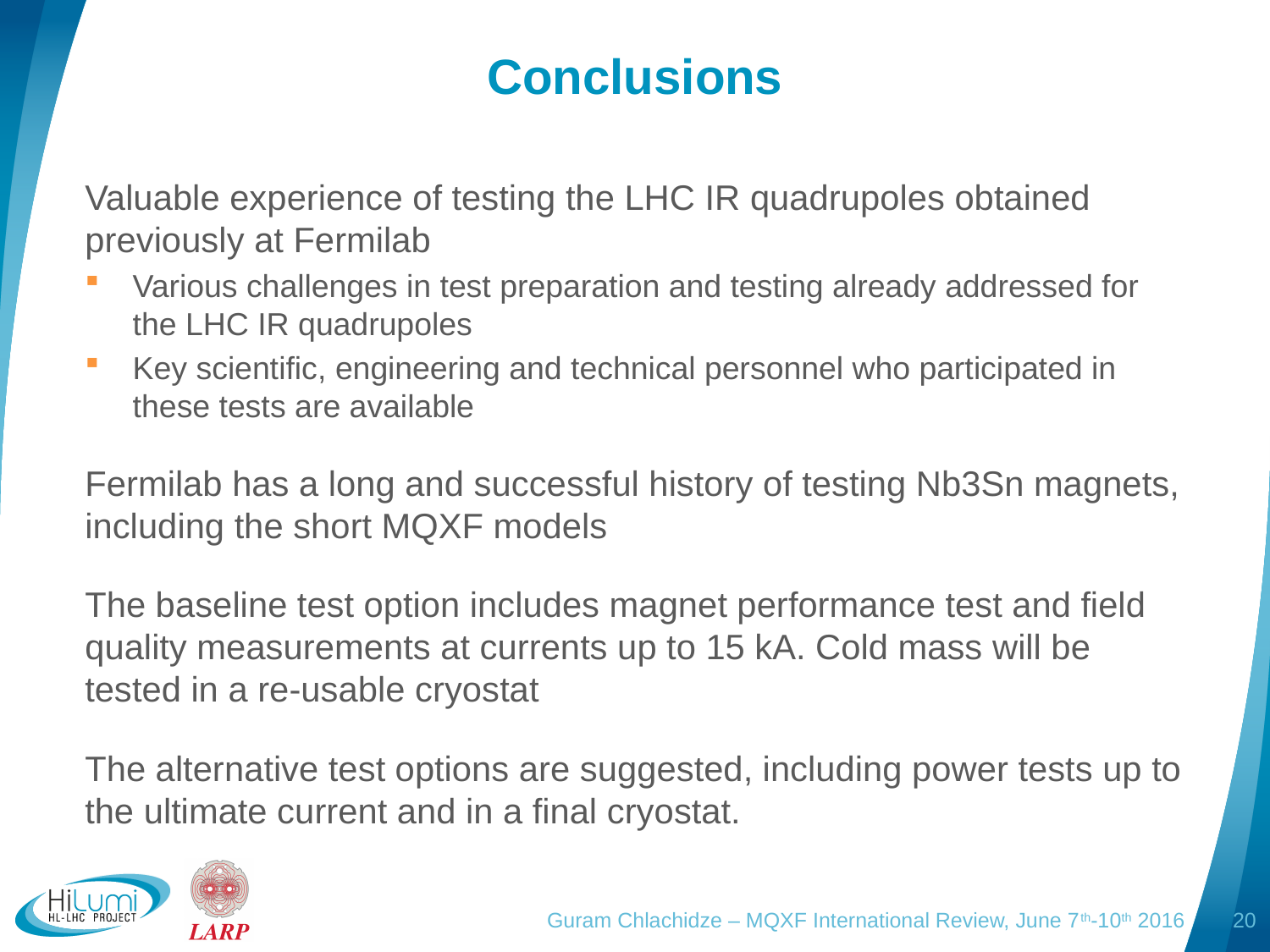

# Conclusions
Valuable experience of testing the LHC IR quadrupoles obtained previously at Fermilab
Various challenges in test preparation and testing already addressed for the LHC IR quadrupoles
Key scientific, engineering and technical personnel who participated in these tests are available

Fermilab has a long and successful history of testing Nb3Sn magnets, including the short MQXF models

The baseline test option includes magnet performance test and field quality measurements at currents up to 15 kA. Cold mass will be tested in a re-usable cryostat

The alternative test options are suggested, including power tests up to the ultimate current and in a final cryostat.
Guram Chlachidze – MQXF International Review, June 7th-10th 2016
20